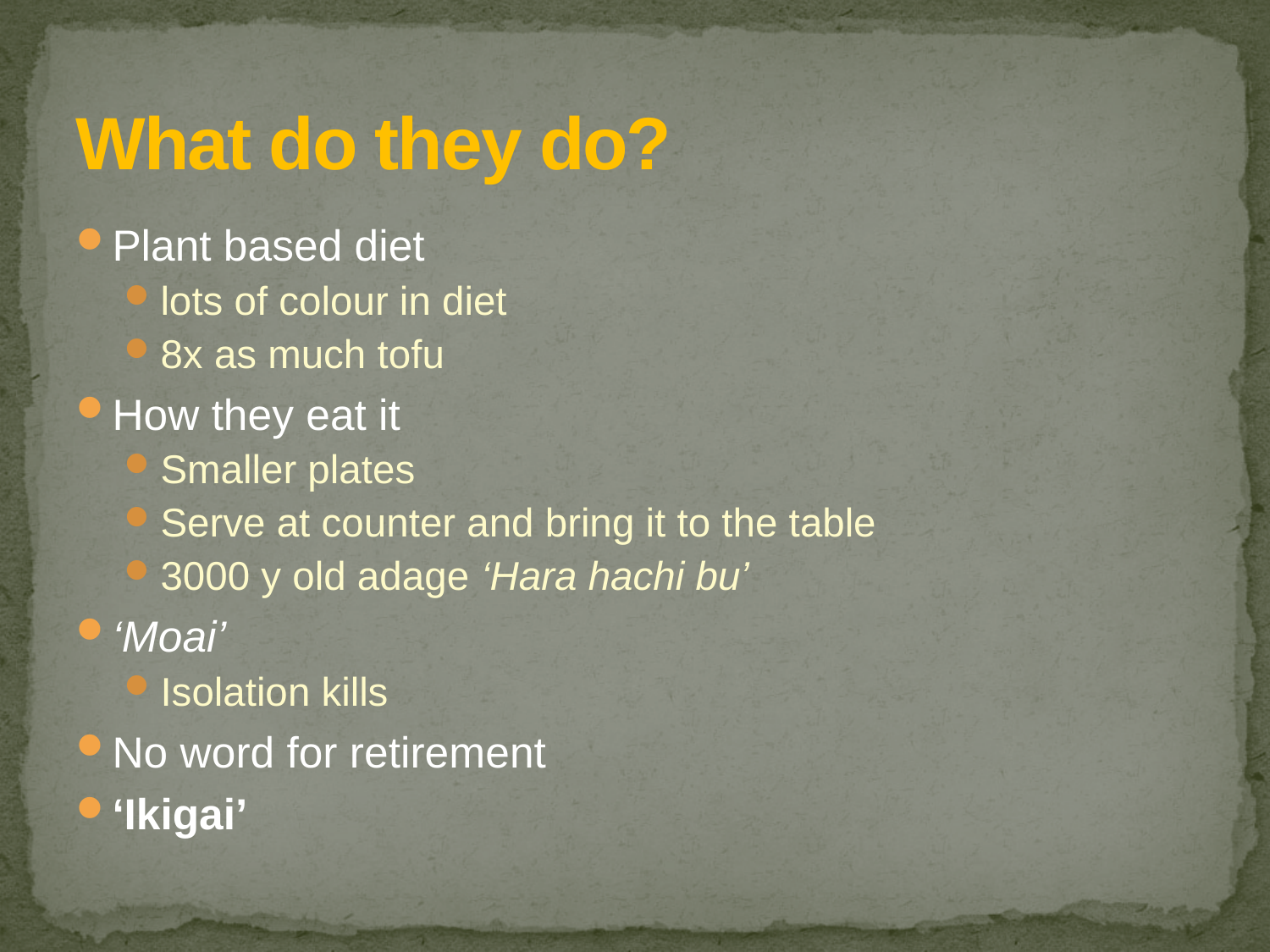

# What do they do?
Plant based diet
lots of colour in diet
8x as much tofu
How they eat it
Smaller plates
Serve at counter and bring it to the table
3000 y old adage ‘Hara hachi bu’
‘Moai’
Isolation kills
No word for retirement
‘Ikigai’